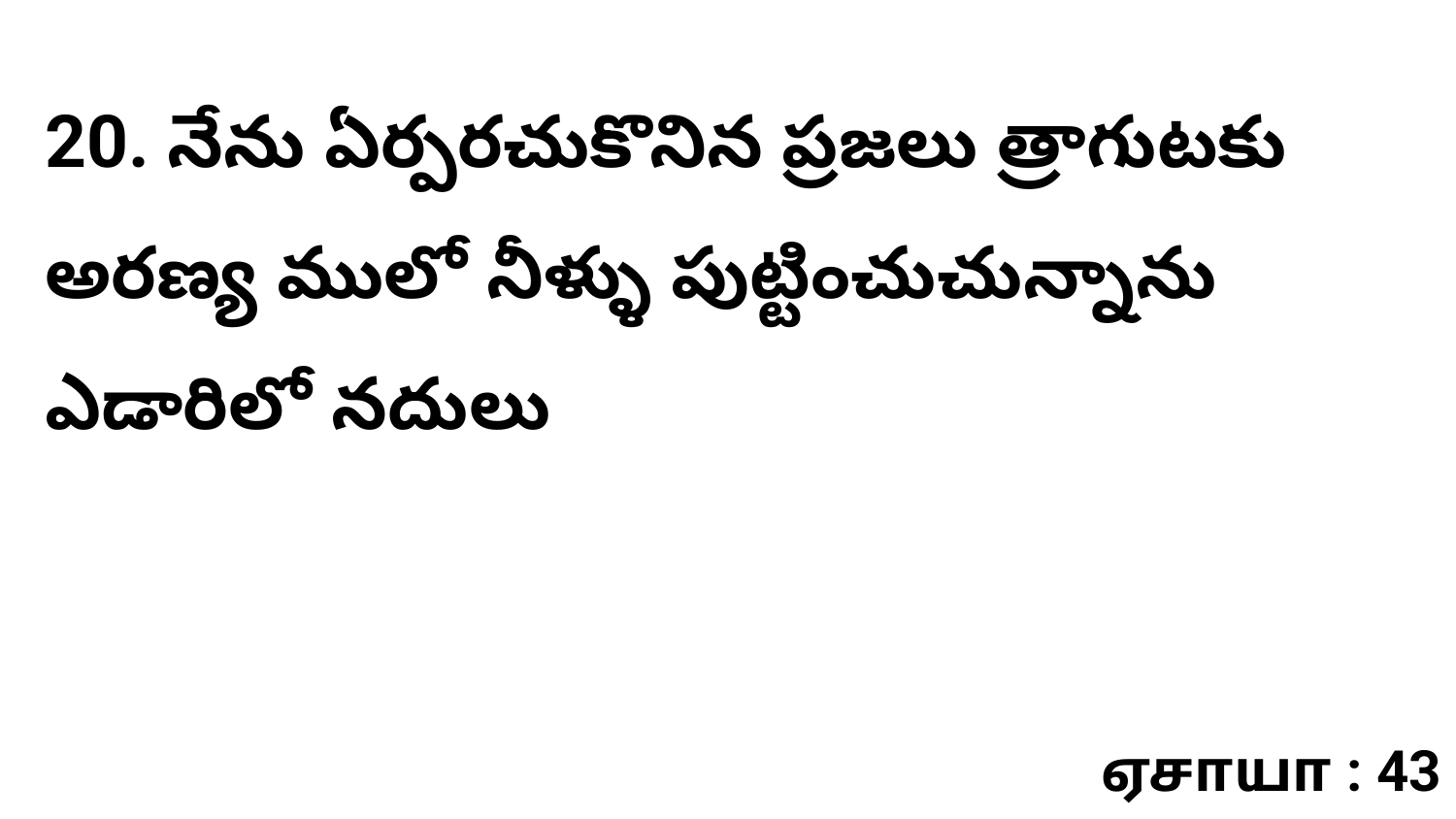

20. నేను ఏర్పరచుకొనిన ప్రజలు త్రాగుటకు అరణ్య ములో నీళ్ళు పుట్టించుచున్నాను ఎడారిలో నదులు
ஏசாயா : 43